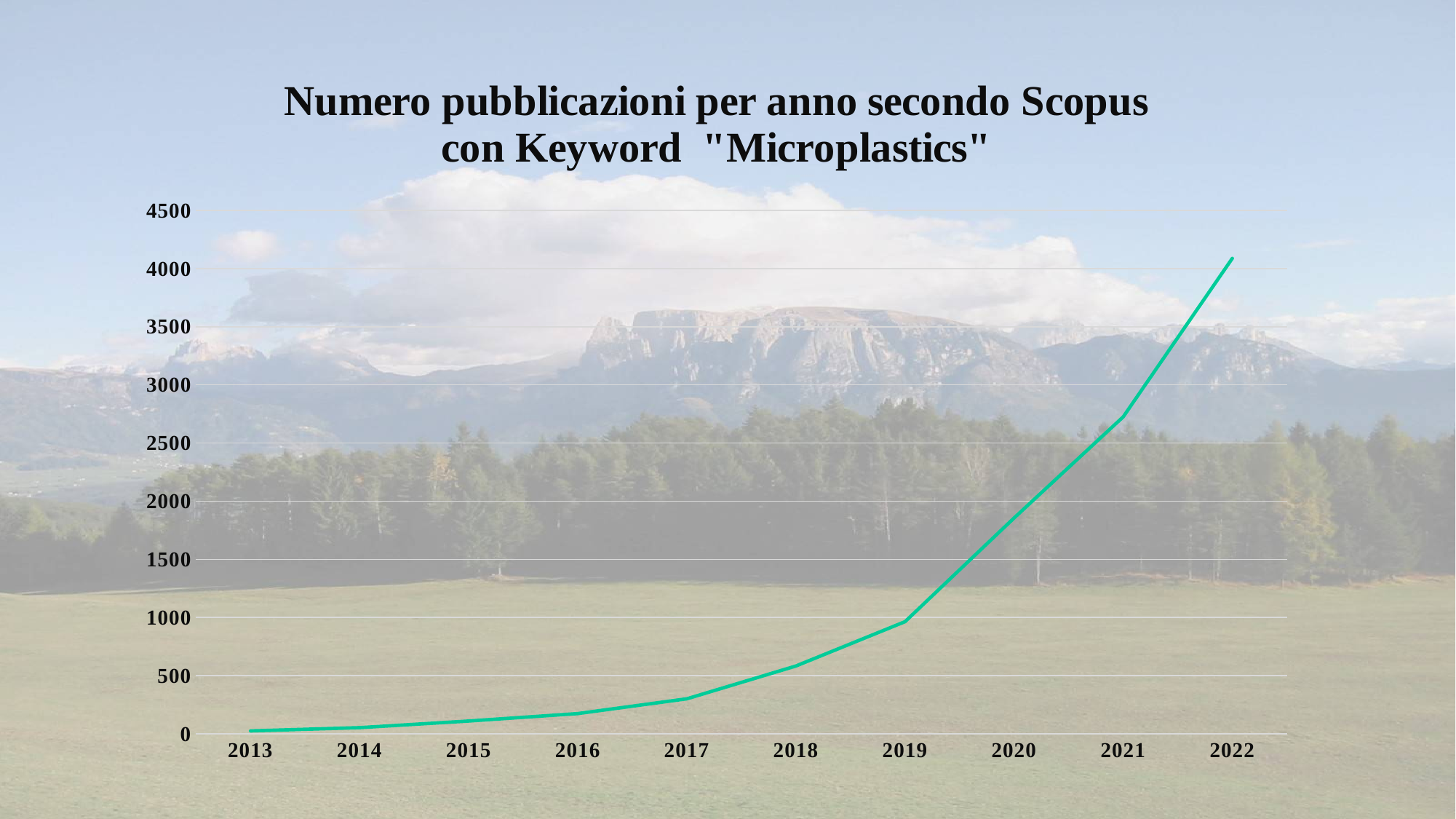

### Chart: Numero pubblicazioni per anno secondo Scopus con Keyword  "Microplastics"

| Category |  |
|---|---|
| 2013 | 25.0 |
| 2014 | 53.0 |
| 2015 | 110.0 |
| 2016 | 174.0 |
| 2017 | 301.0 |
| 2018 | 583.0 |
| 2019 | 964.0 |
| 2020 | 1856.0 |
| 2021 | 2725.0 |
| 2022 | 4088.0 |